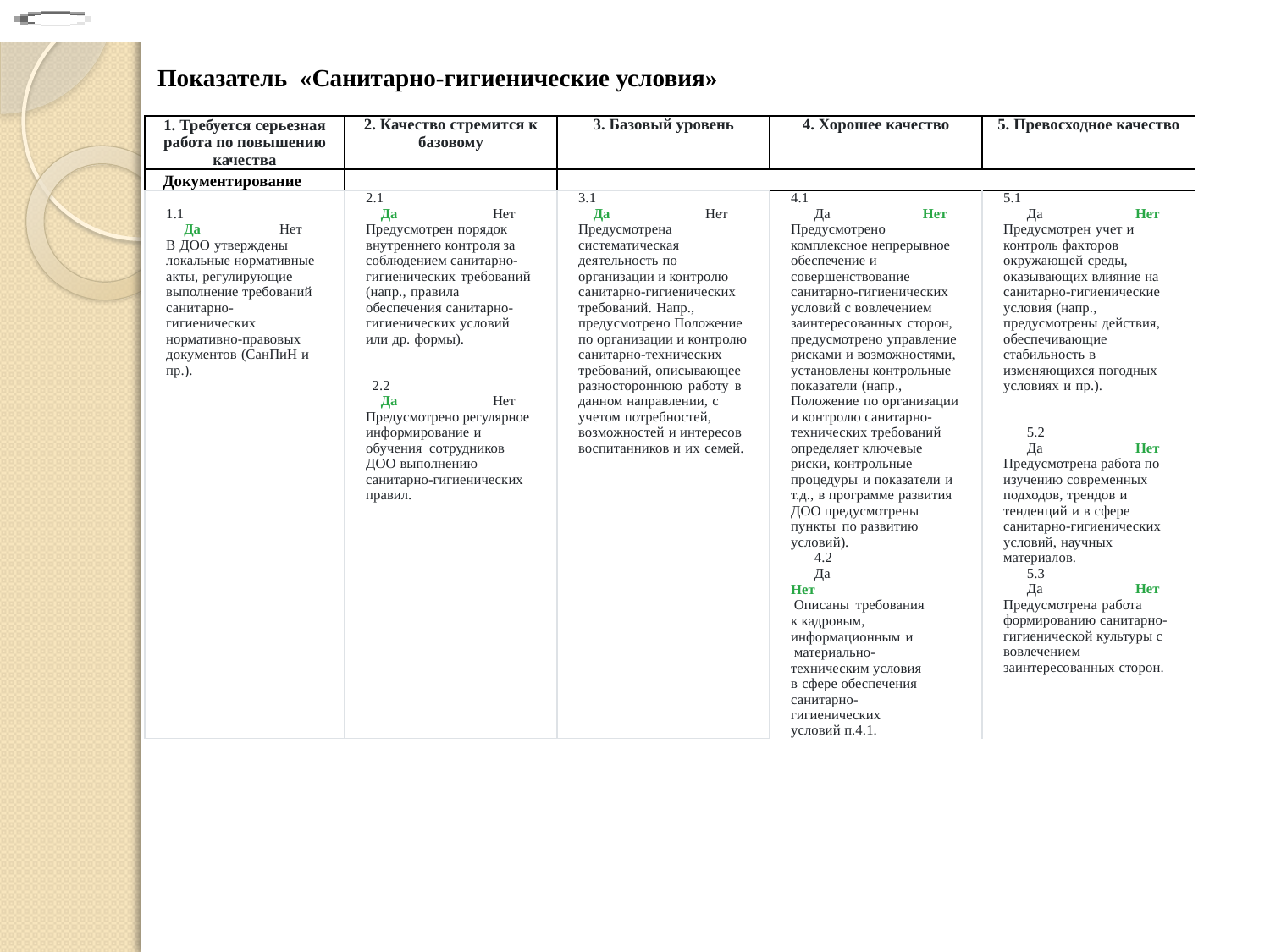

Показатель  «Санитарно-гигиенические условия»
| 1. Требуется серьезная работа по повышению качества | 2. Качество стремится к базовому | 3. Базовый уровень | 4. Хорошее качество | 5. Превосходное качество |
| --- | --- | --- | --- | --- |
| Документированиение |  |  |  |  |
| 1.1 Да Нет В ДОО утверждены локальные нормативные акты, регулирующие выполнение требований санитарно-гигиенических нормативно-правовых документов (СанПиН и пр.). | 2.1 Да Нет Предусмотрен порядок внутреннего контроля за соблюдением санитарно- гигиенических требований (напр., правила обеспечения санитарно- гигиенических условий или др. формы).     2.2 Да Нет Предусмотрено регулярное информирование и обучения сотрудников ДОО выполнению санитарно-гигиенических правил. | 3.1 Да Нет Предусмотрена систематическая деятельность по организации и контролю санитарно-гигиенических требований. Напр., предусмотрено Положение по организации и контролю санитарно-технических требований, описывающее разностороннюю работу в данном направлении, с учетом потребностей, возможностей и интересов воспитанников и их семей. | 4.1 Да Нет Предусмотрено комплексное непрерывное обеспечение и совершенствование санитарно-гигиенических условий с вовлечением заинтересованных сторон, предусмотрено управление рисками и возможностями, установлены контрольные показатели (напр., Положение по организации и контролю санитарно-технических требований определяет ключевые риски, контрольные процедуры и показатели и т.д., в программе развития ДОО предусмотрены пункты по развитию условий). 4.2 Да Нет Описаны требования к кадровым, информационным и материально-техническим условия в сфере обеспечения санитарно- гигиенических условий п.4.1. | 5.1 Да Нет Предусмотрен учет и контроль факторов окружающей среды, оказывающих влияние на санитарно-гигиенические условия (напр., предусмотрены действия, обеспечивающие стабильность в изменяющихся погодных условиях и пр.).     5.2 Да Нет Предусмотрена работа по изучению современных подходов, трендов и тенденций и в сфере санитарно-гигиенических условий, научных материалов. 5.3 Да Нет Предусмотрена работа формированию санитарно-гигиенической культуры с вовлечением заинтересованных сторон. |